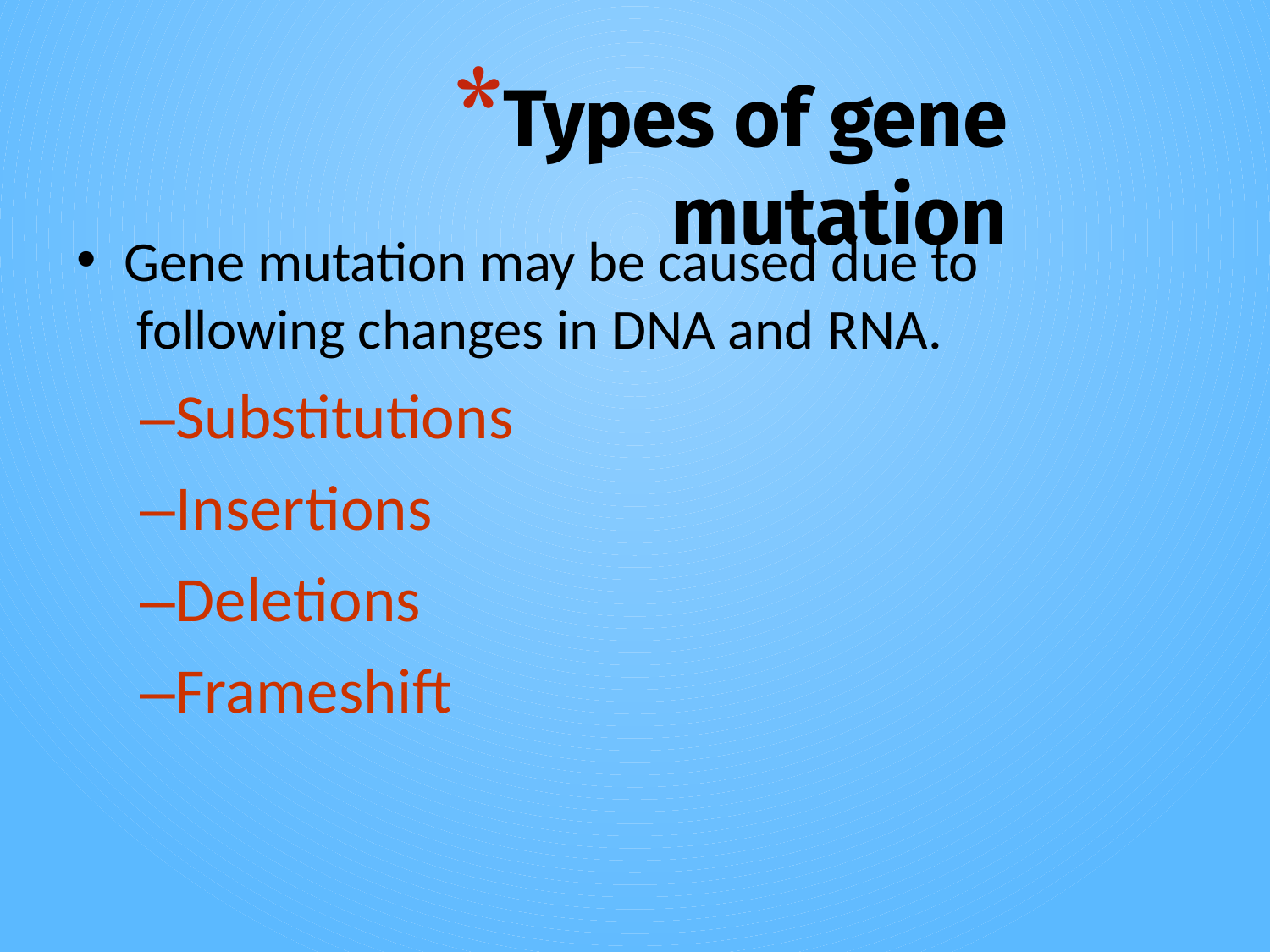

# Types of gene mutation
Gene mutation may be caused due to  following changes in DNA and RNA.
–Substitutions
–Insertions
–Deletions
–Frameshift